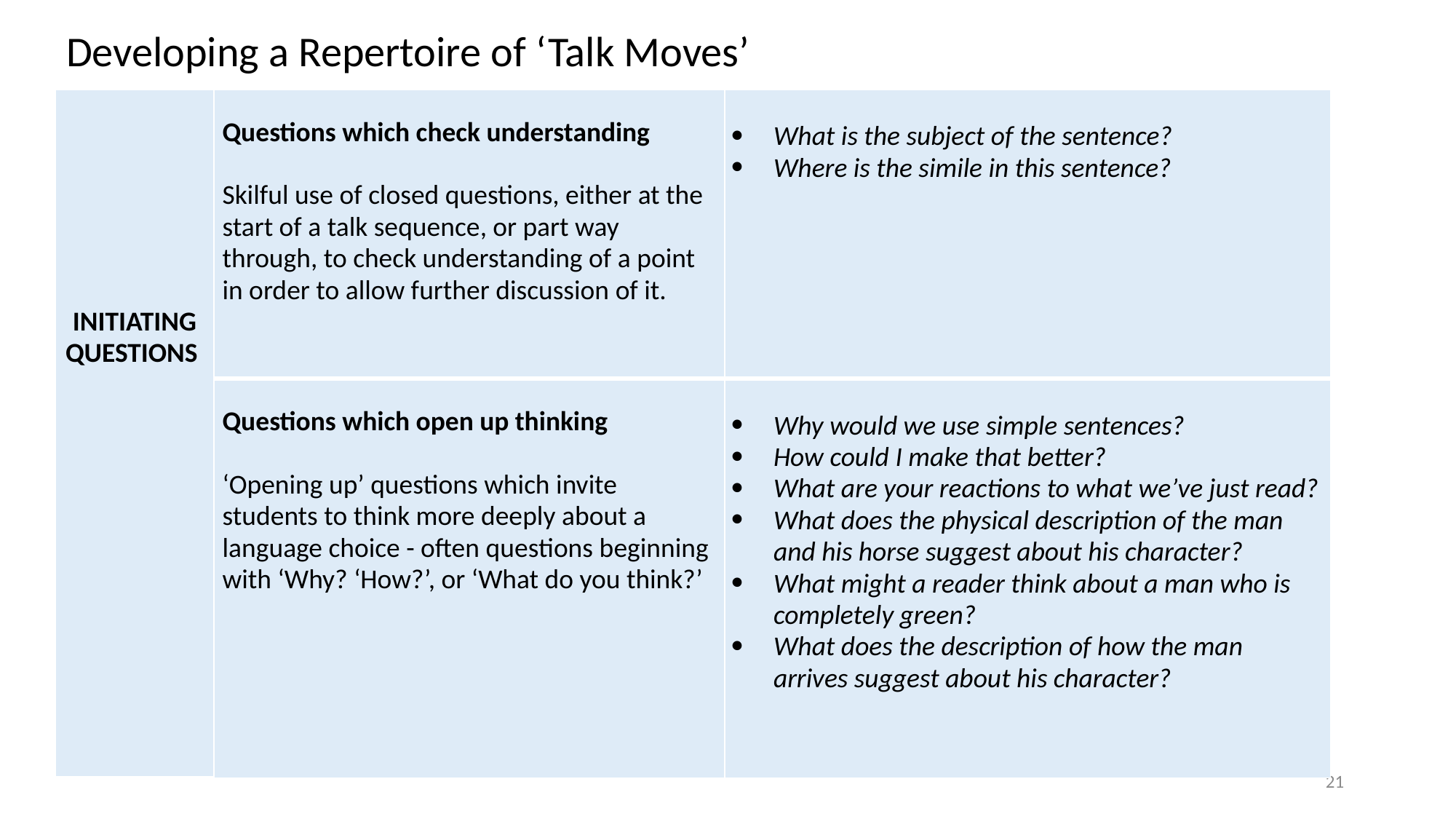

Developing a Repertoire of ‘Talk Moves’

| INITIATING QUESTIONS | Questions which check understanding   Skilful use of closed questions, either at the start of a talk sequence, or part way through, to check understanding of a point in order to allow further discussion of it. | What is the subject of the sentence? Where is the simile in this sentence? |
| --- | --- | --- |
|  | Questions which open up thinking   ‘Opening up’ questions which invite students to think more deeply about a language choice - often questions beginning with ‘Why? ‘How?’, or ‘What do you think?’ | Why would we use simple sentences? How could I make that better? What are your reactions to what we’ve just read? What does the physical description of the man and his horse suggest about his character? What might a reader think about a man who is completely green? What does the description of how the man arrives suggest about his character? |
21